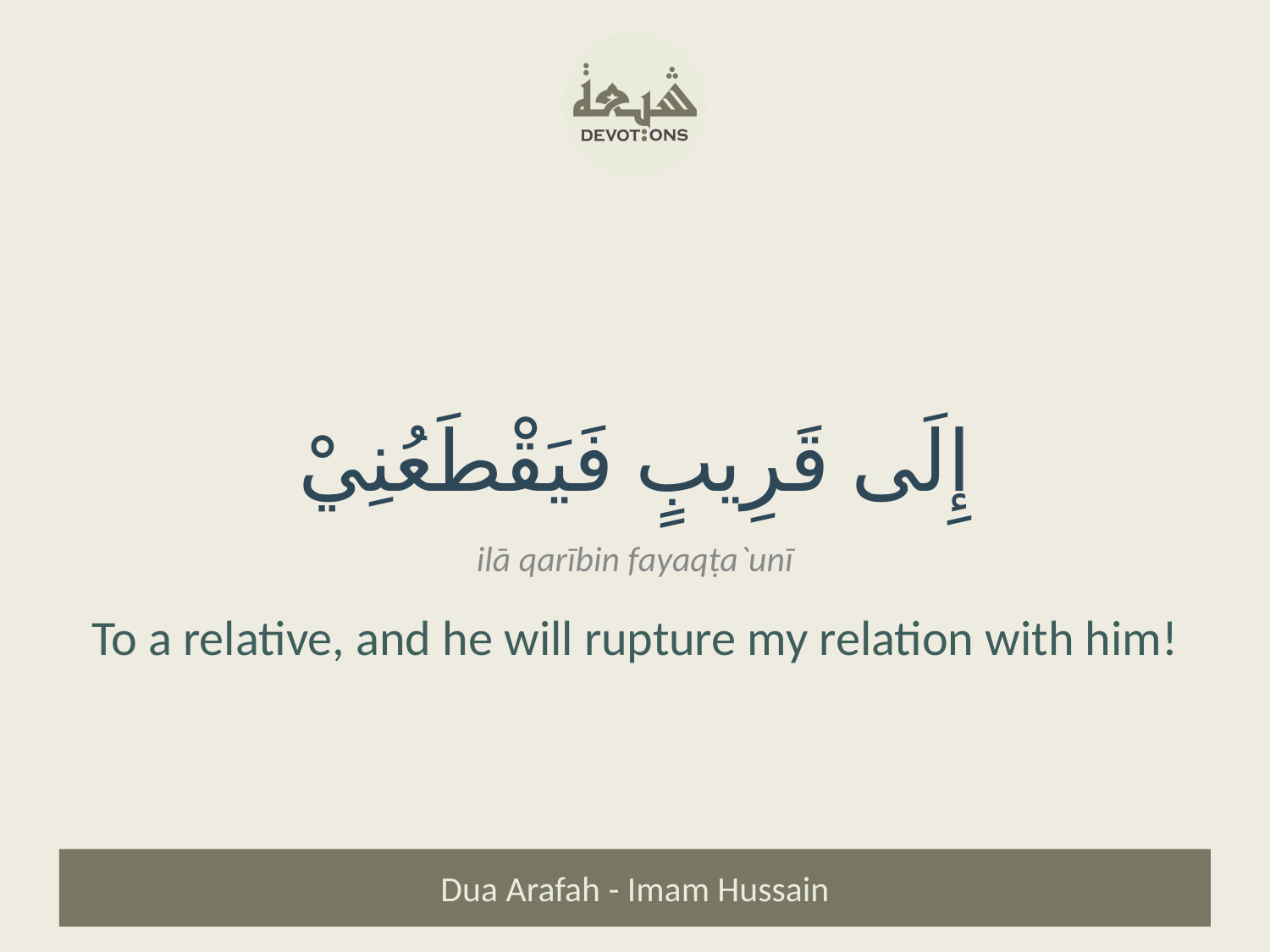

إِلَى قَرِيبٍ فَيَقْطَعُنِيْ
ilā qarībin fayaqṭa`unī
To a relative, and he will rupture my relation with him!
Dua Arafah - Imam Hussain